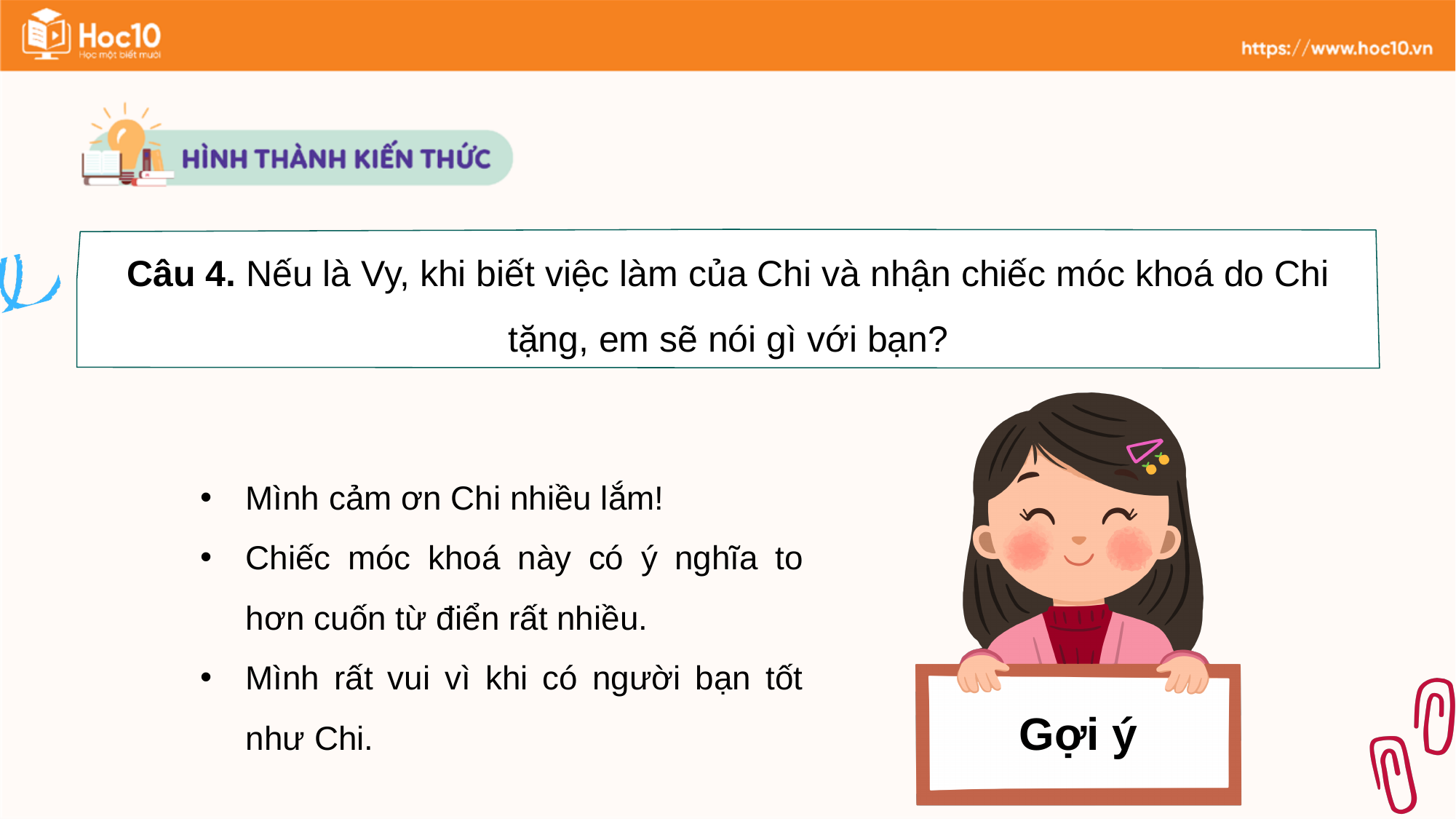

Câu 4. Nếu là Vy, khi biết việc làm của Chi và nhận chiếc móc khoá do Chi tặng, em sẽ nói gì với bạn?

Gợi ý
Mình cảm ơn Chi nhiều lắm!
Chiếc móc khoá này có ý nghĩa to hơn cuốn từ điển rất nhiều.
Mình rất vui vì khi có người bạn tốt như Chi.